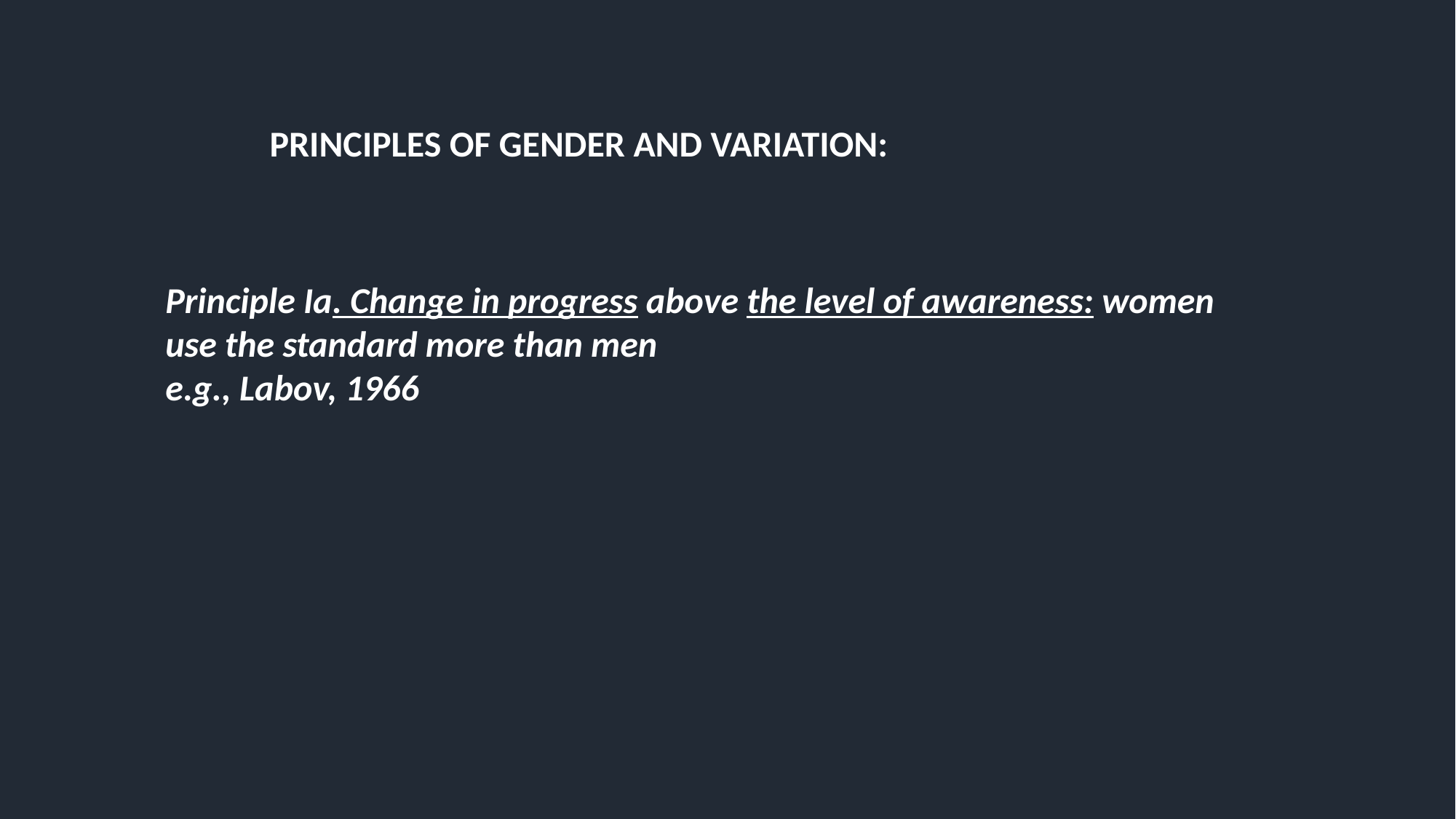

PRINCIPLES OF GENDER AND VARIATION:
Principle Ia. Change in progress above the level of awareness: women use the standard more than men
e.g., Labov, 1966